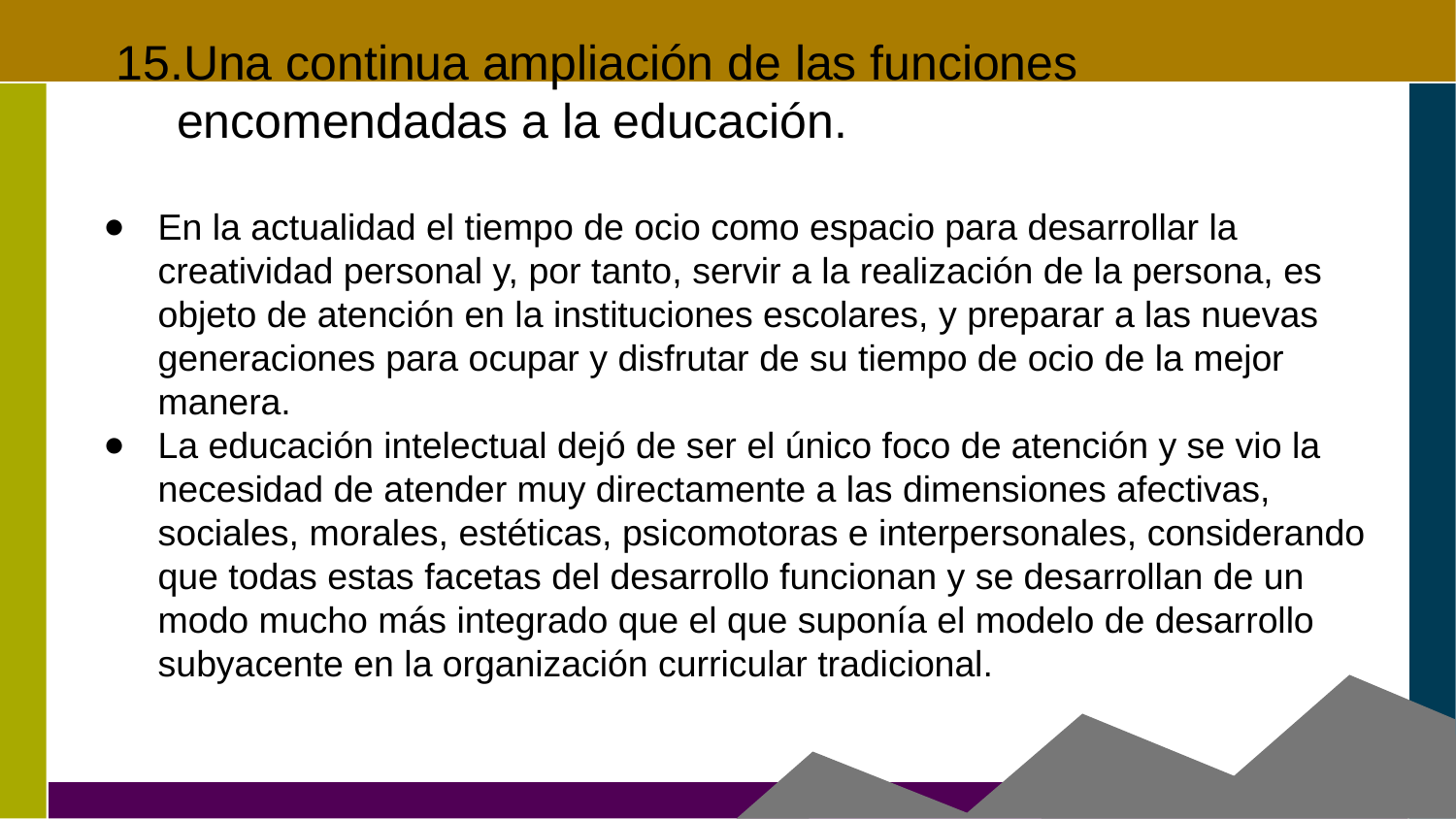

Una continua ampliación de las funciones encomendadas a la educación.
En la actualidad el tiempo de ocio como espacio para desarrollar la creatividad personal y, por tanto, servir a la realización de la persona, es objeto de atención en la instituciones escolares, y preparar a las nuevas generaciones para ocupar y disfrutar de su tiempo de ocio de la mejor manera.
La educación intelectual dejó de ser el único foco de atención y se vio la necesidad de atender muy directamente a las dimensiones afectivas, sociales, morales, estéticas, psicomotoras e interpersonales, considerando que todas estas facetas del desarrollo funcionan y se desarrollan de un modo mucho más integrado que el que suponía el modelo de desarrollo subyacente en la organización curricular tradicional.